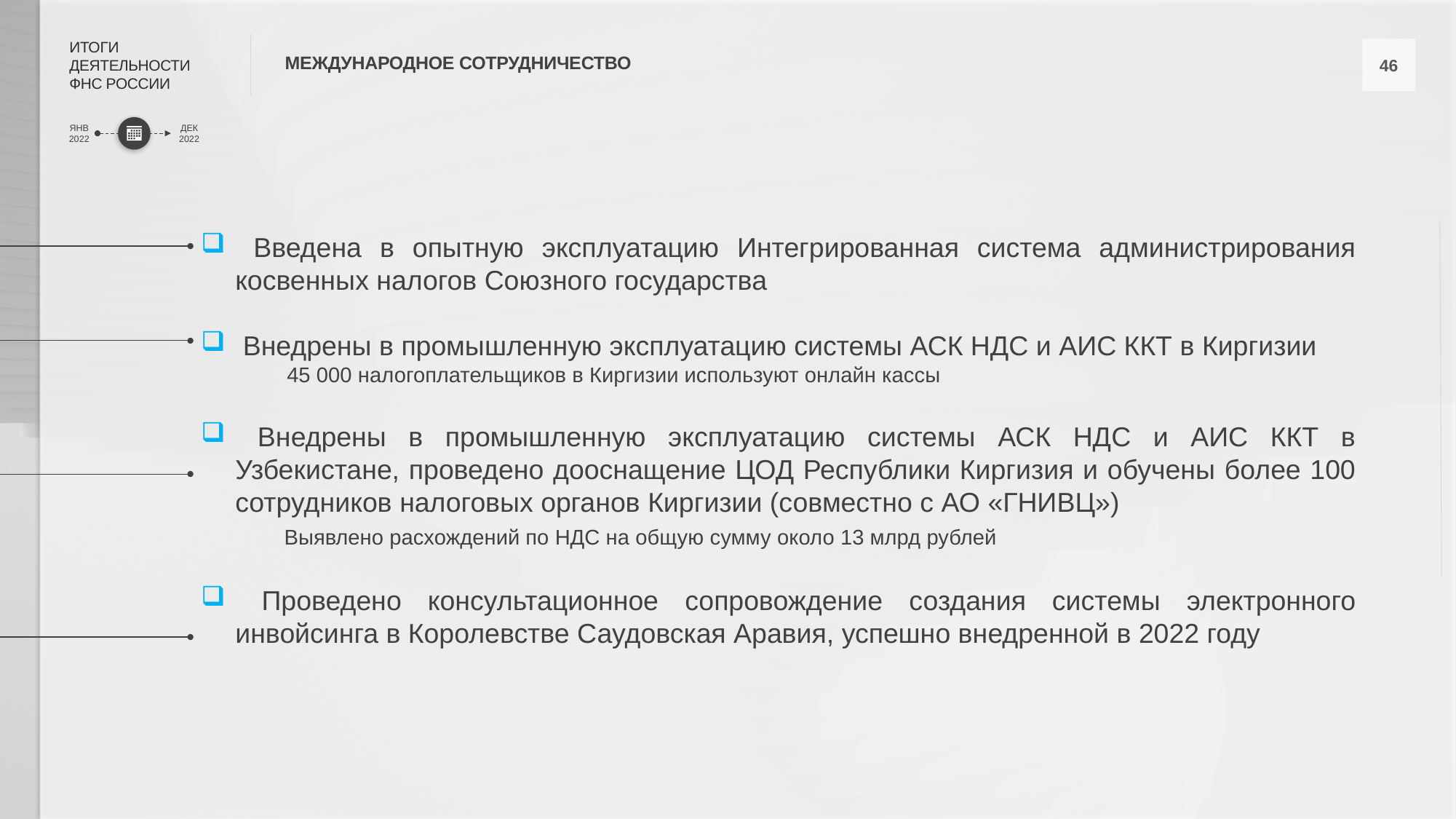

МЕЖДУНАРОДНОЕ СОТРУДНИЧЕСТВО

 Введена в опытную эксплуатацию Интегрированная система администрирования косвенных налогов Союзного государства

 Внедрены в промышленную эксплуатацию системы АСК НДС и АИС ККТ в Киргизии
45 000 налогоплательщиков в Киргизии используют онлайн кассы

 Внедрены в промышленную эксплуатацию системы АСК НДС и АИС ККТ в Узбекистане, проведено дооснащение ЦОД Республики Киргизия и обучены более 100 сотрудников налоговых органов Киргизии (совместно с АО «ГНИВЦ»)
 Выявлено расхождений по НДС на общую сумму около 13 млрд рублей

 Проведено консультационное сопровождение создания системы электронного инвойсинга в Королевстве Саудовская Аравия, успешно внедренной в 2022 году